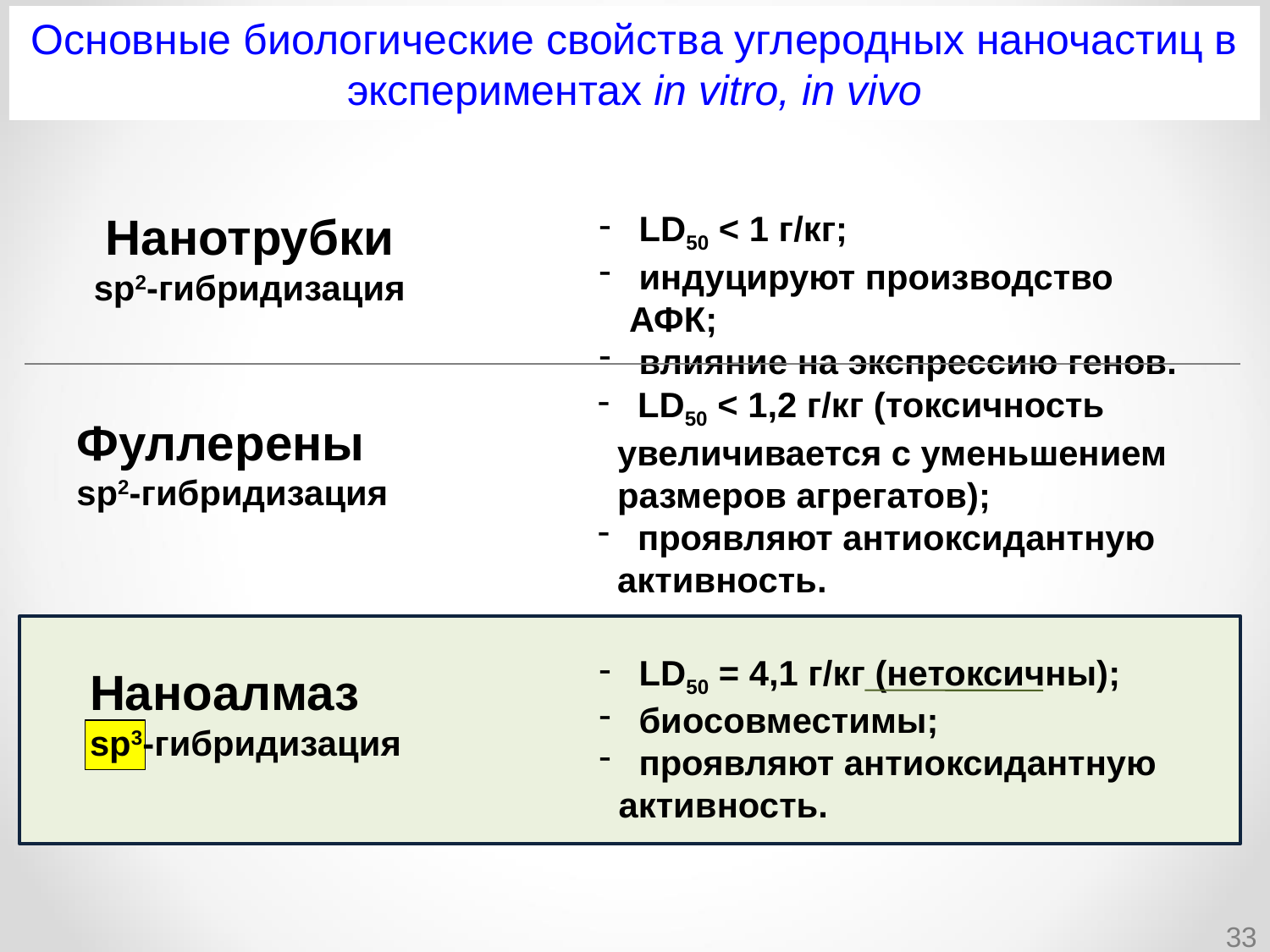

Основные биологические свойства углеродных наночастиц в экспериментах in vitro, in vivo
Нанотрубки
sp2-гибридизация
 LD50 < 1 г/кг;
 индуцируют производство АФК;
 влияние на экспрессию генов.
 LD50 < 1,2 г/кг (токсичность
  увеличивается с уменьшением
  размеров агрегатов);
 проявляют антиоксидантную
  активность.
Фуллерены
sp2-гибридизация

 LD50 = 4,1 г/кг (нетоксичны);
 биосовместимы;
 проявляют антиоксидантную
  активность.
Наноалмаз
sp3-гибридизация

33